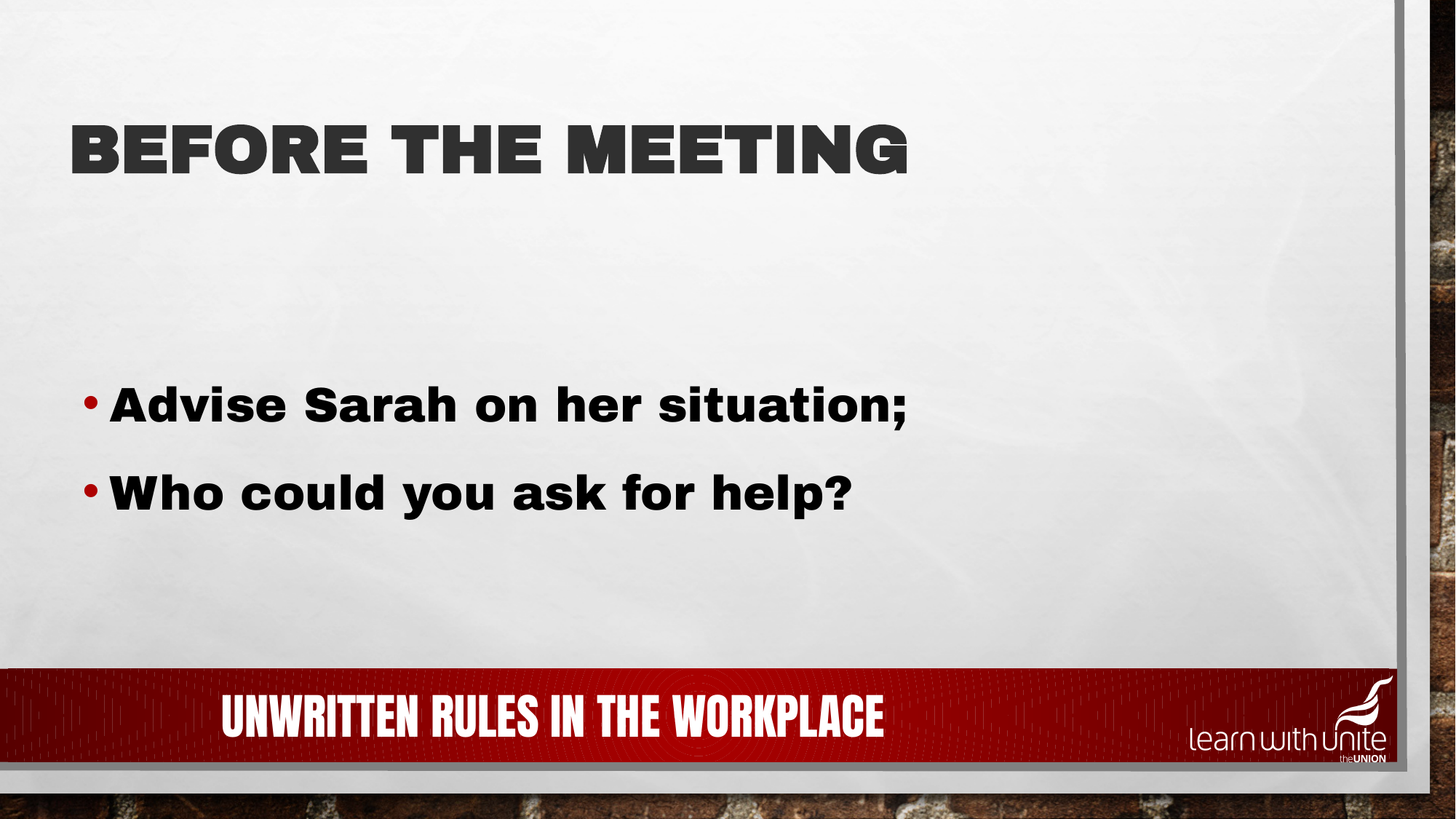

# Before the meeting
Advise Sarah on her situation;
Who could you ask for help?

Unwritten rules in the workplace